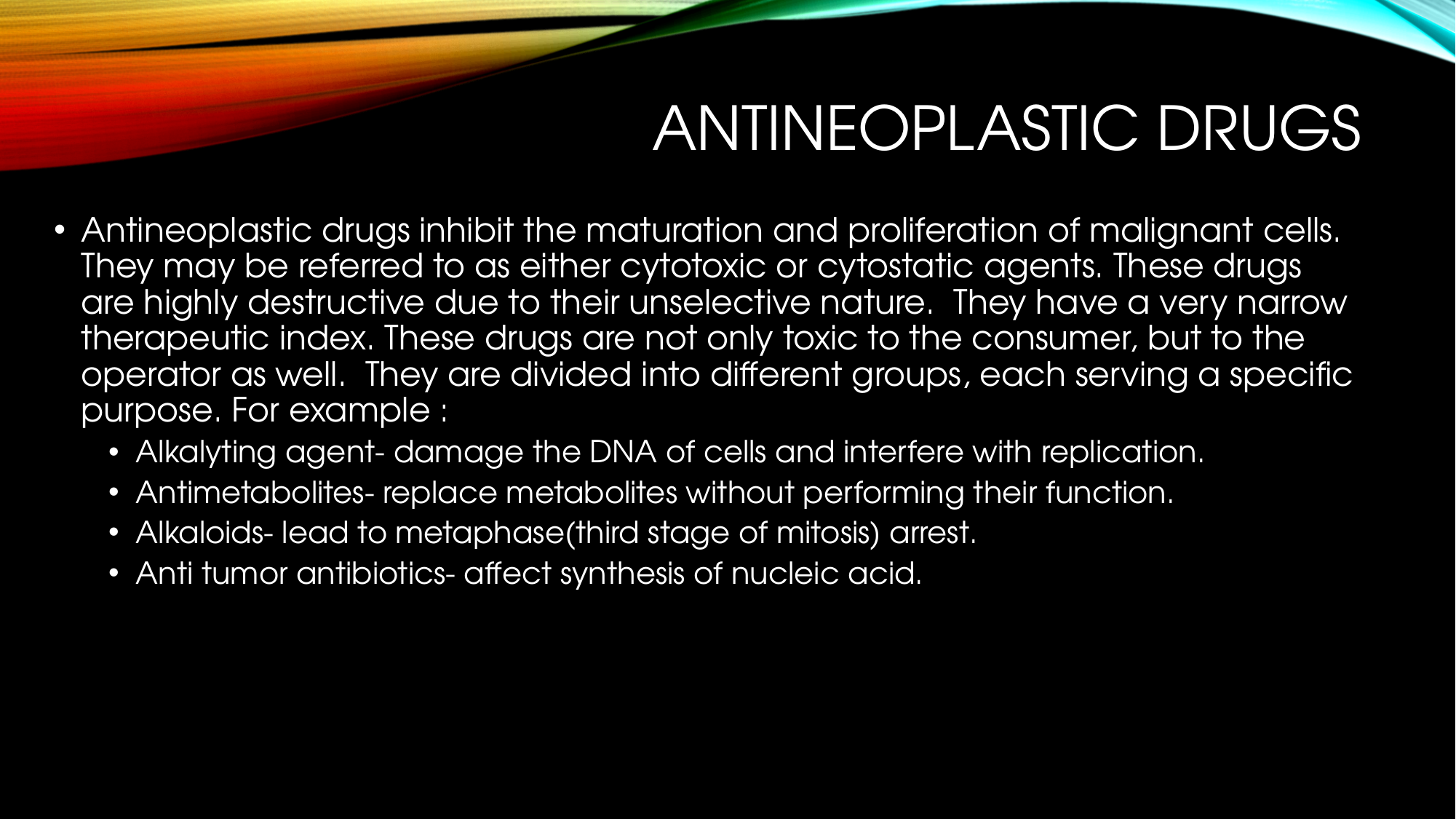

# antineoplastic drugs
Antineoplastic drugs inhibit the maturation and proliferation of malignant cells. They may be referred to as either cytotoxic or cytostatic agents. These drugs are highly destructive due to their unselective nature.  They have a very narrow therapeutic index. These drugs are not only toxic to the consumer, but to the operator as well.  They are divided into different groups, each serving a specific purpose. For example :
Alkalyting agent- damage the DNA of cells and interfere with replication.
Antimetabolites- replace metabolites without performing their function.
Alkaloids- lead to metaphase(third stage of mitosis) arrest.
Anti tumor antibiotics- affect synthesis of nucleic acid.